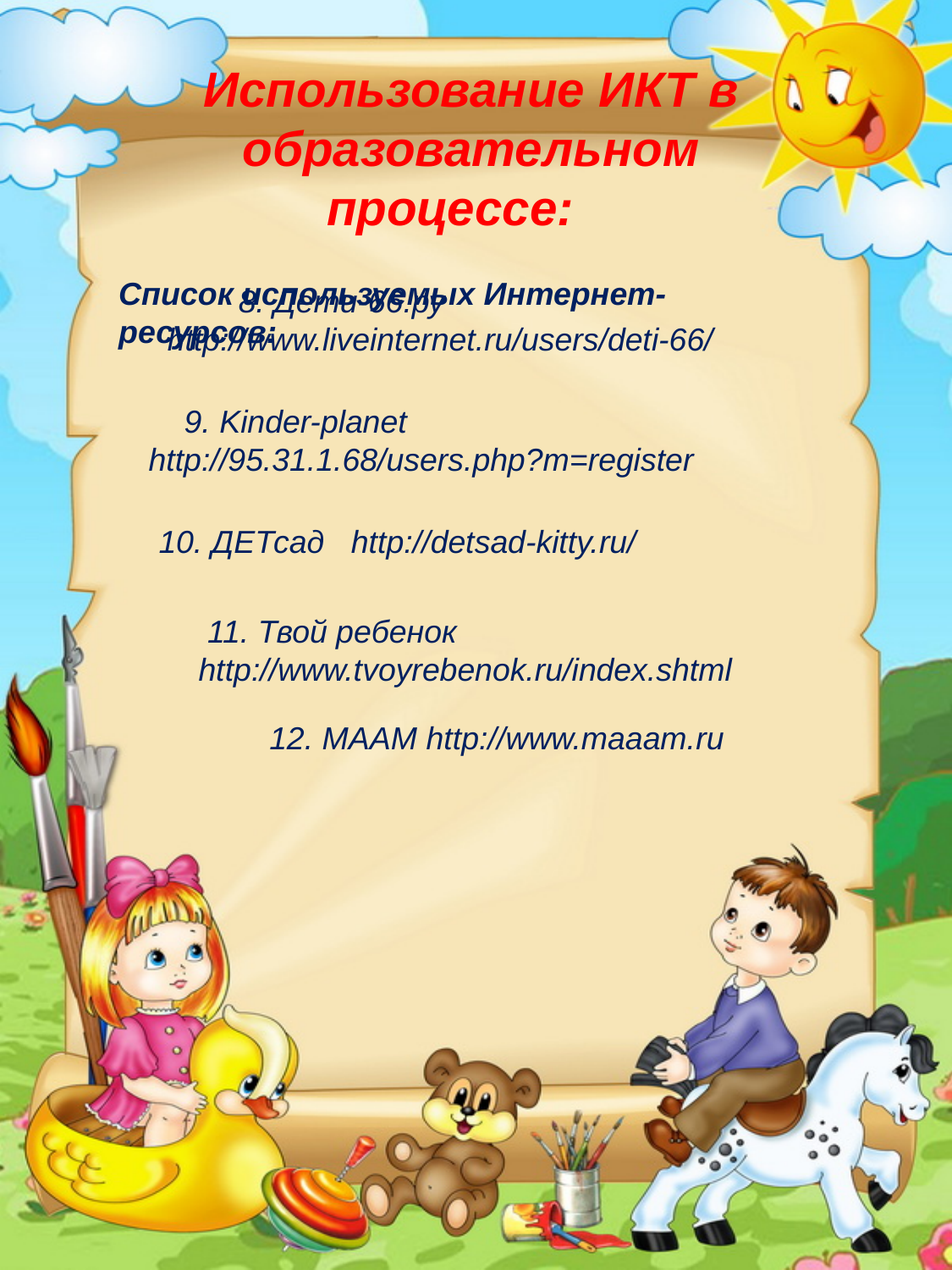

Использование ИКТ в образовательном процессе:

Список используемых Интернет- ресурсов:

         8. Дети-66.ру
 http://www.liveinternet.ru/users/deti-66/

    9. Kinder-planet   http://95.31.1.68/users.php?m=register
10. ДЕТсад   http://detsad-kitty.ru/
 11. Твой ребенок http://www.tvoyrebenok.ru/index.shtml
12. МААМ http://www.maaam.ru